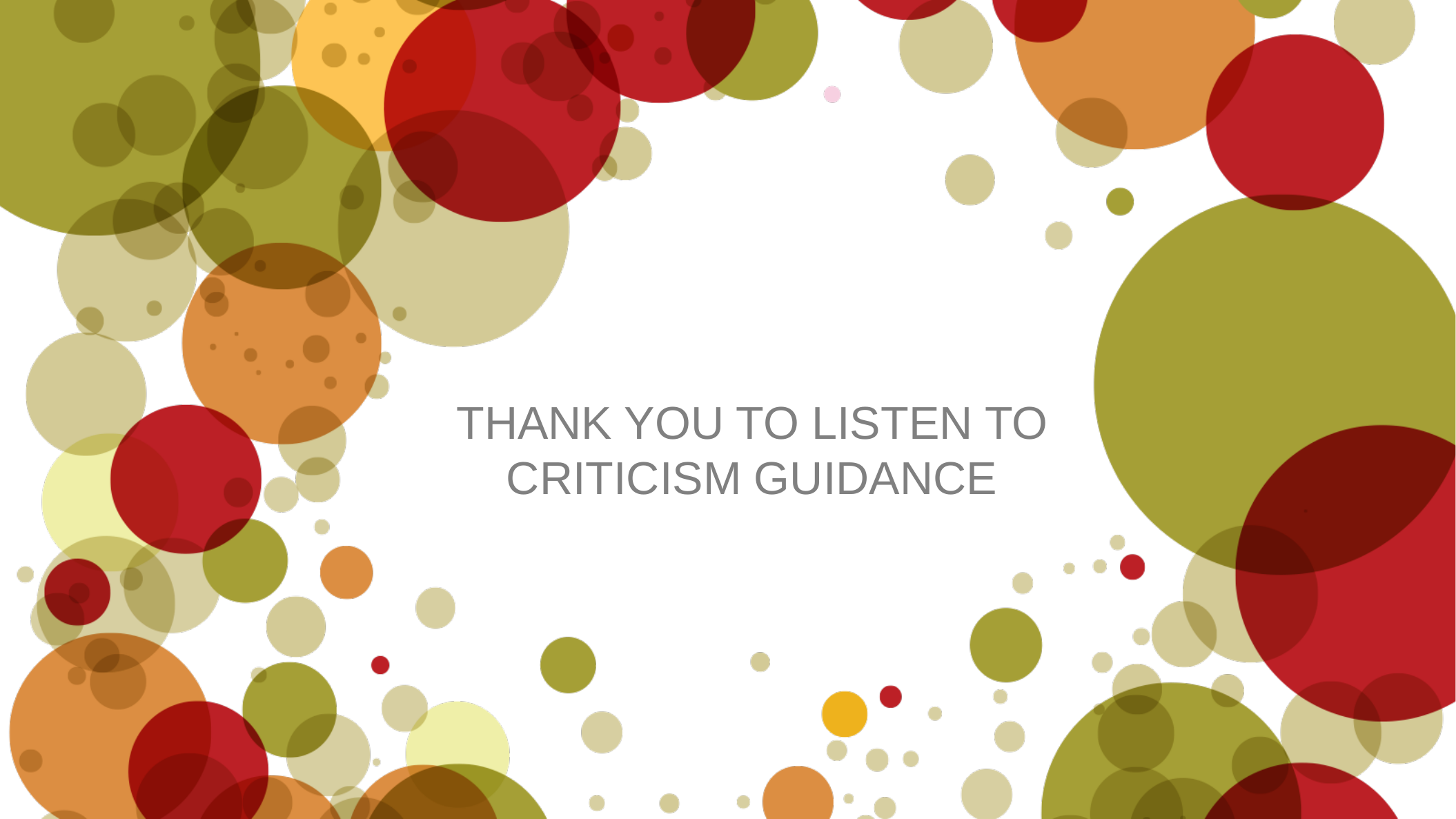

THANK YOU TO LISTEN TO CRITICISM GUIDANCE